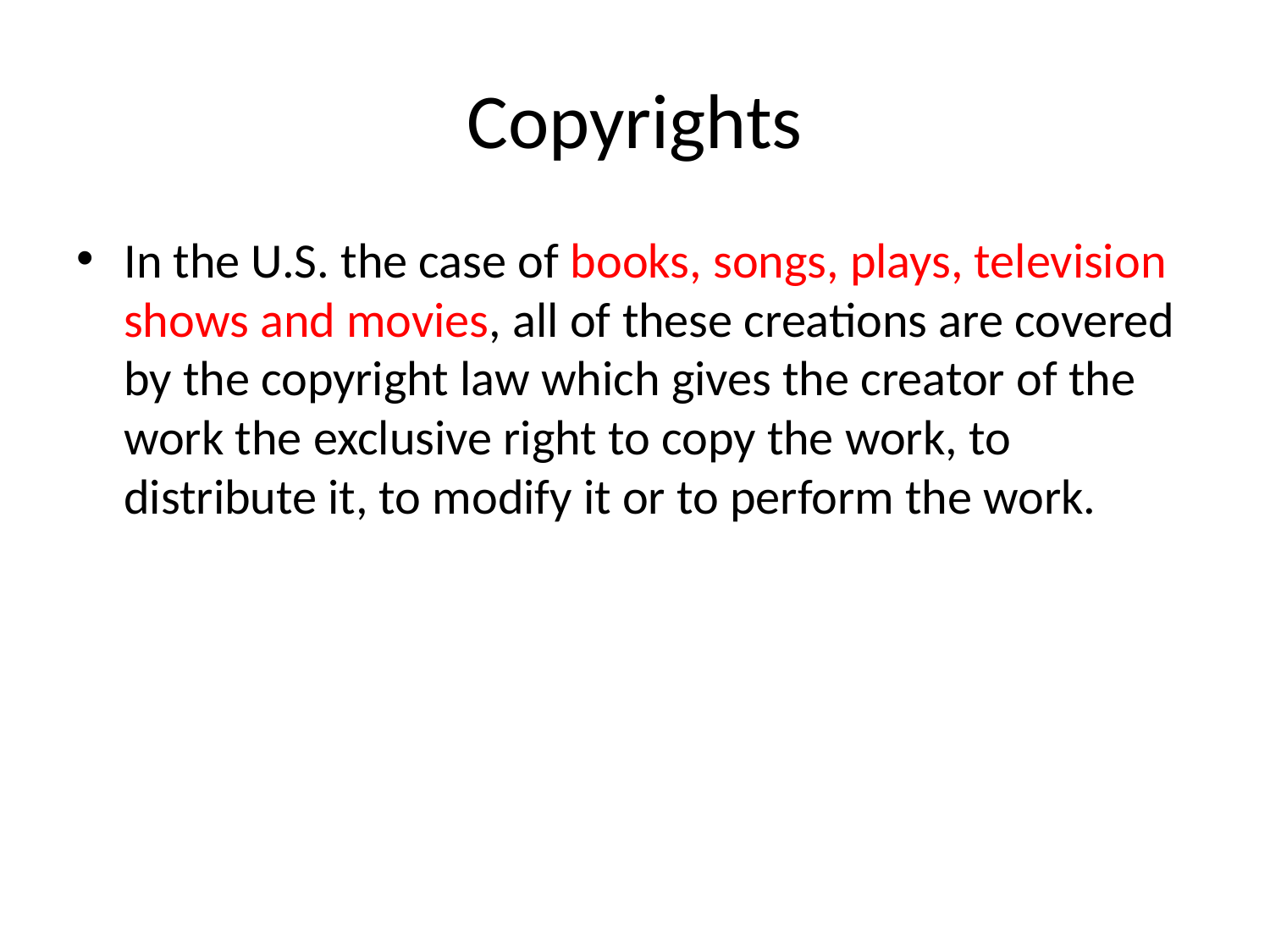

# Copyrights
In the U.S. the case of books, songs, plays, television shows and movies, all of these creations are covered by the copyright law which gives the creator of the work the exclusive right to copy the work, to distribute it, to modify it or to perform the work.